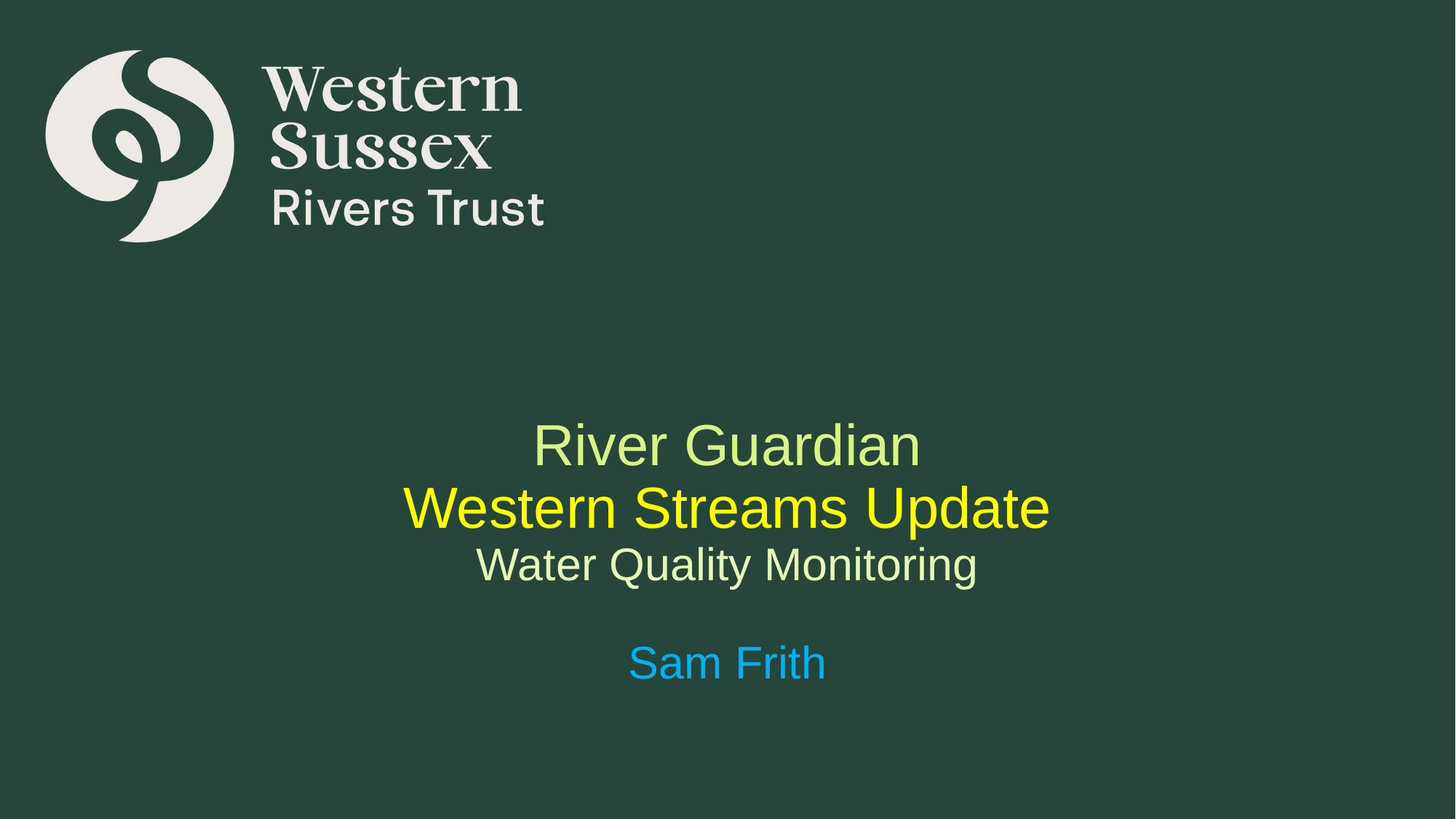

# River Guardian Western Streams Update Water Quality Monitoring Sam Frith